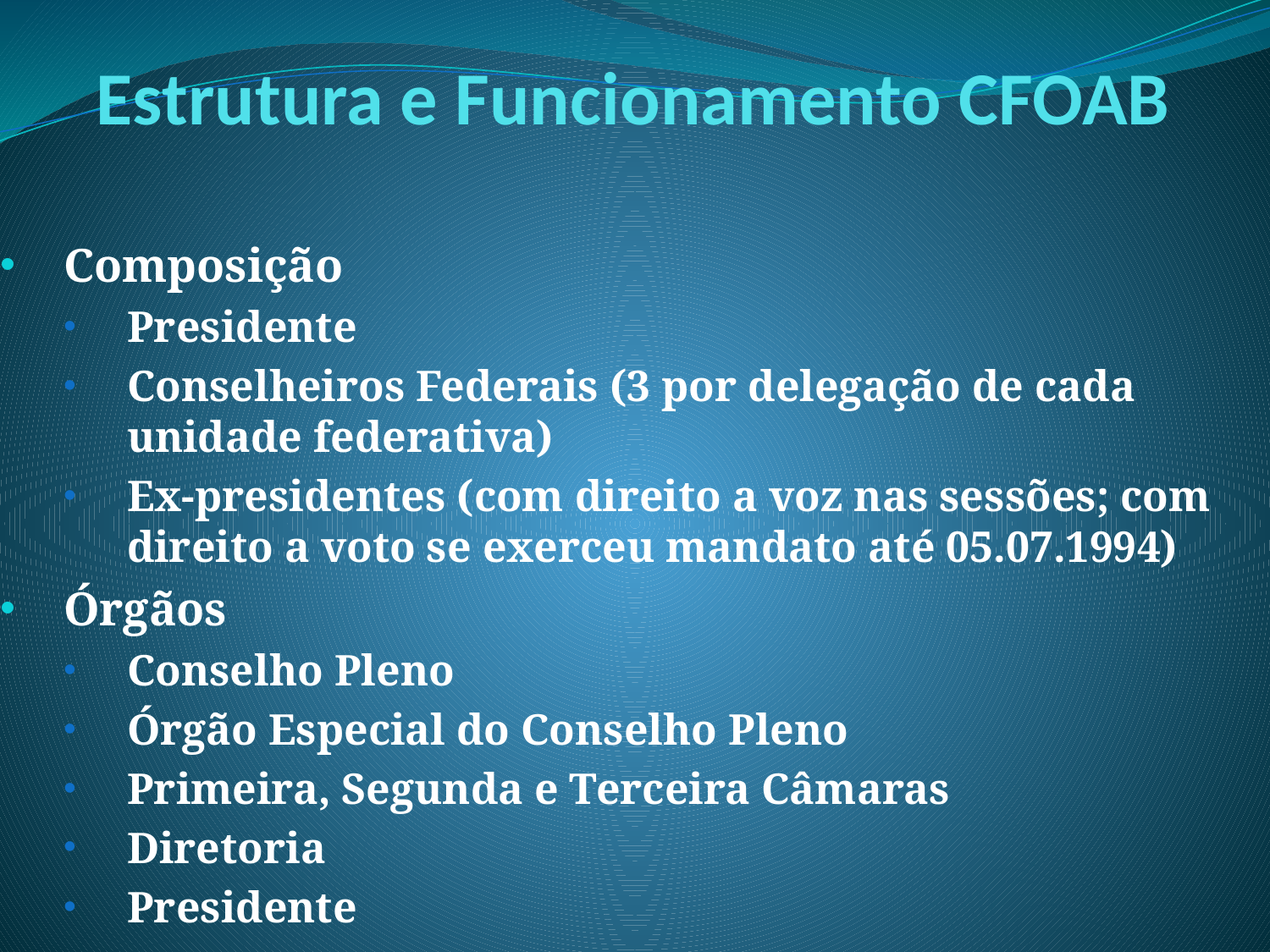

# Estrutura e Funcionamento CFOAB

Composição
Presidente
Conselheiros Federais (3 por delegação de cada unidade federativa)
Ex-presidentes (com direito a voz nas sessões; com direito a voto se exerceu mandato até 05.07.1994)
Órgãos
Conselho Pleno
Órgão Especial do Conselho Pleno
Primeira, Segunda e Terceira Câmaras
Diretoria
Presidente